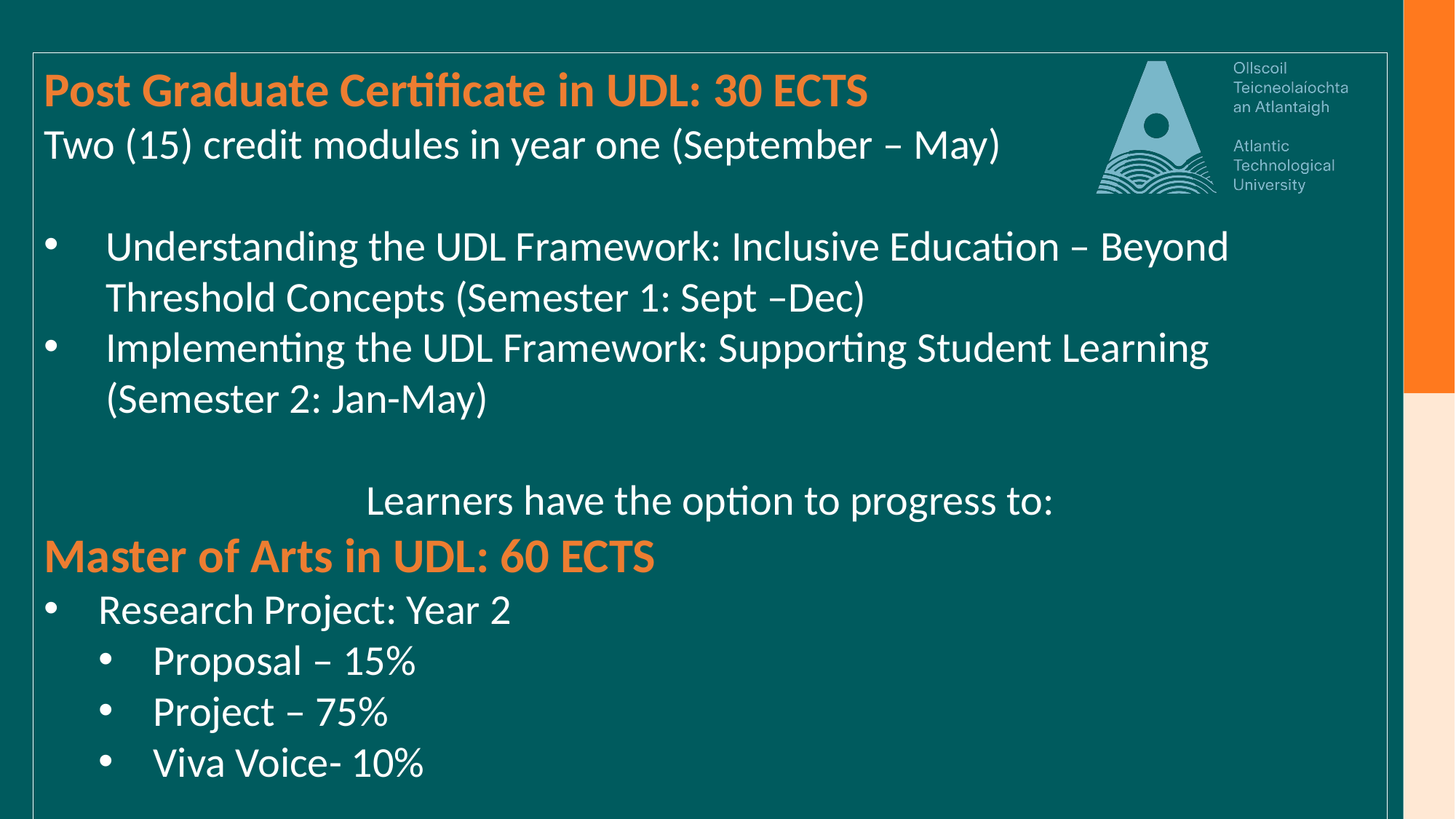

Post Graduate Certificate in UDL: 30 ECTS
Two (15) credit modules in year one (September – May)

Understanding the UDL Framework: Inclusive Education – Beyond Threshold Concepts (Semester 1: Sept –Dec)
Implementing the UDL Framework: Supporting Student Learning (Semester 2: Jan-May)

Learners have the option to progress to:
Master of Arts in UDL: 60 ECTS
Research Project: Year 2
Proposal – 15%
Project – 75%
Viva Voice- 10%

# Post Grad Cert/ MA in UDL